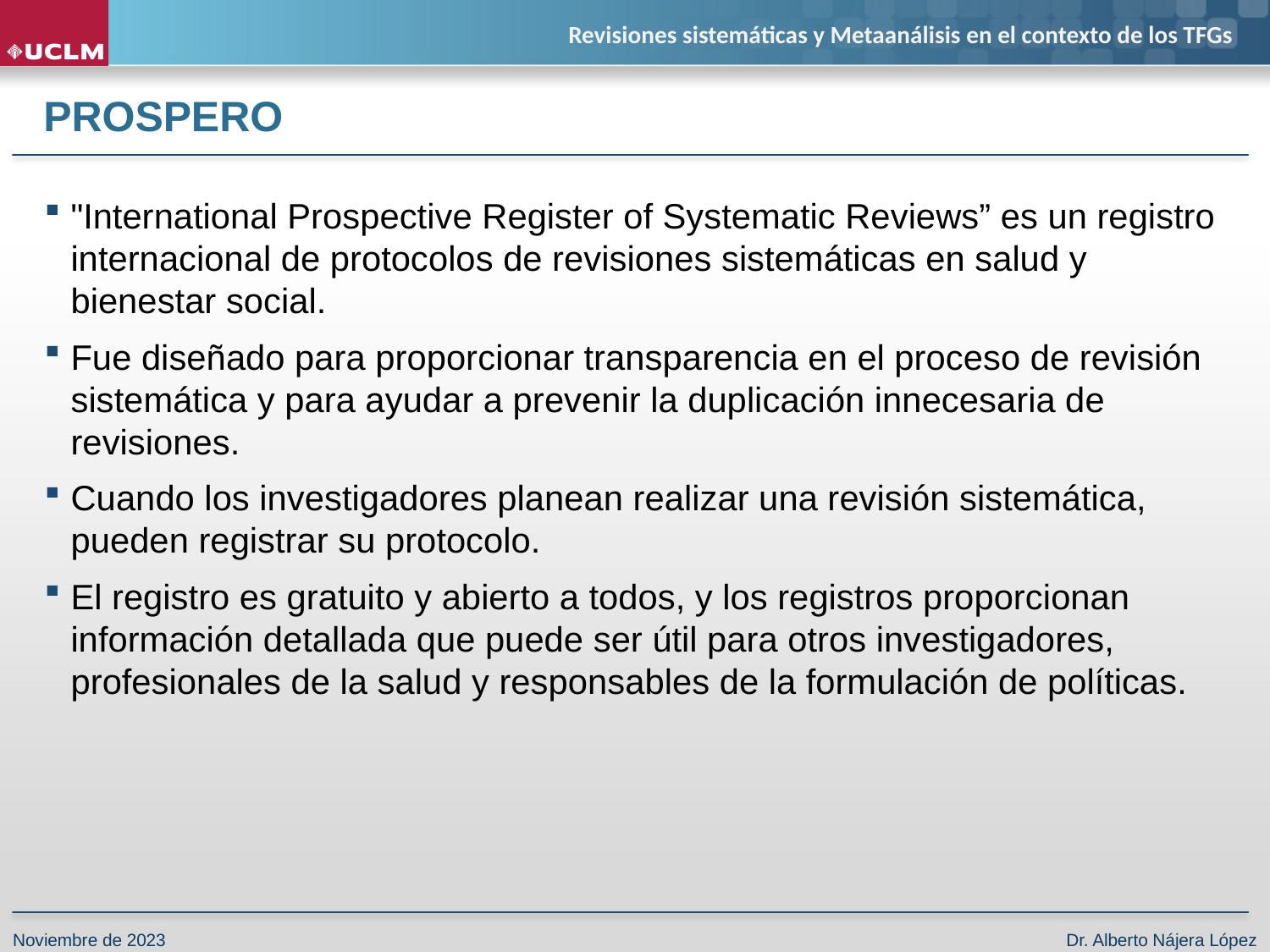

# PROSPERO
"International Prospective Register of Systematic Reviews” es un registro internacional de protocolos de revisiones sistemáticas en salud y bienestar social.
Fue diseñado para proporcionar transparencia en el proceso de revisión sistemática y para ayudar a prevenir la duplicación innecesaria de revisiones.
Cuando los investigadores planean realizar una revisión sistemática, pueden registrar su protocolo.
El registro es gratuito y abierto a todos, y los registros proporcionan información detallada que puede ser útil para otros investigadores, profesionales de la salud y responsables de la formulación de políticas.